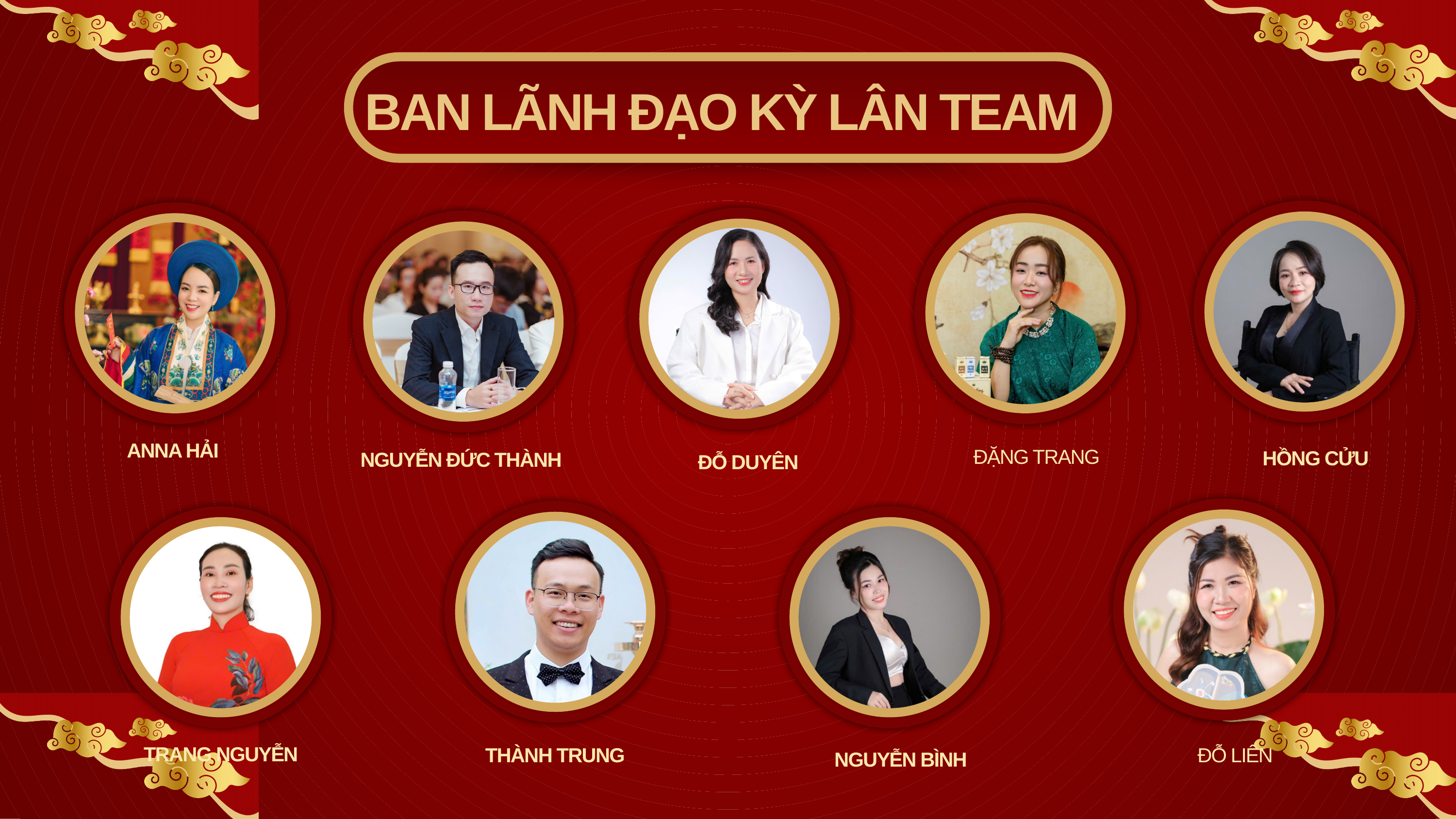

BAN LÃNH ĐẠO KỲ LÂN TEAM

HỒNG CỬU

ĐẶNG TRANG

ĐỖ DUYÊN

NGUYỄN ĐỨC THÀNH

ANNA HẢI

TRANG NGUYỄN
THÀNH TRUNG
ĐỖ LIÊN
NGUYỄN BÌNH